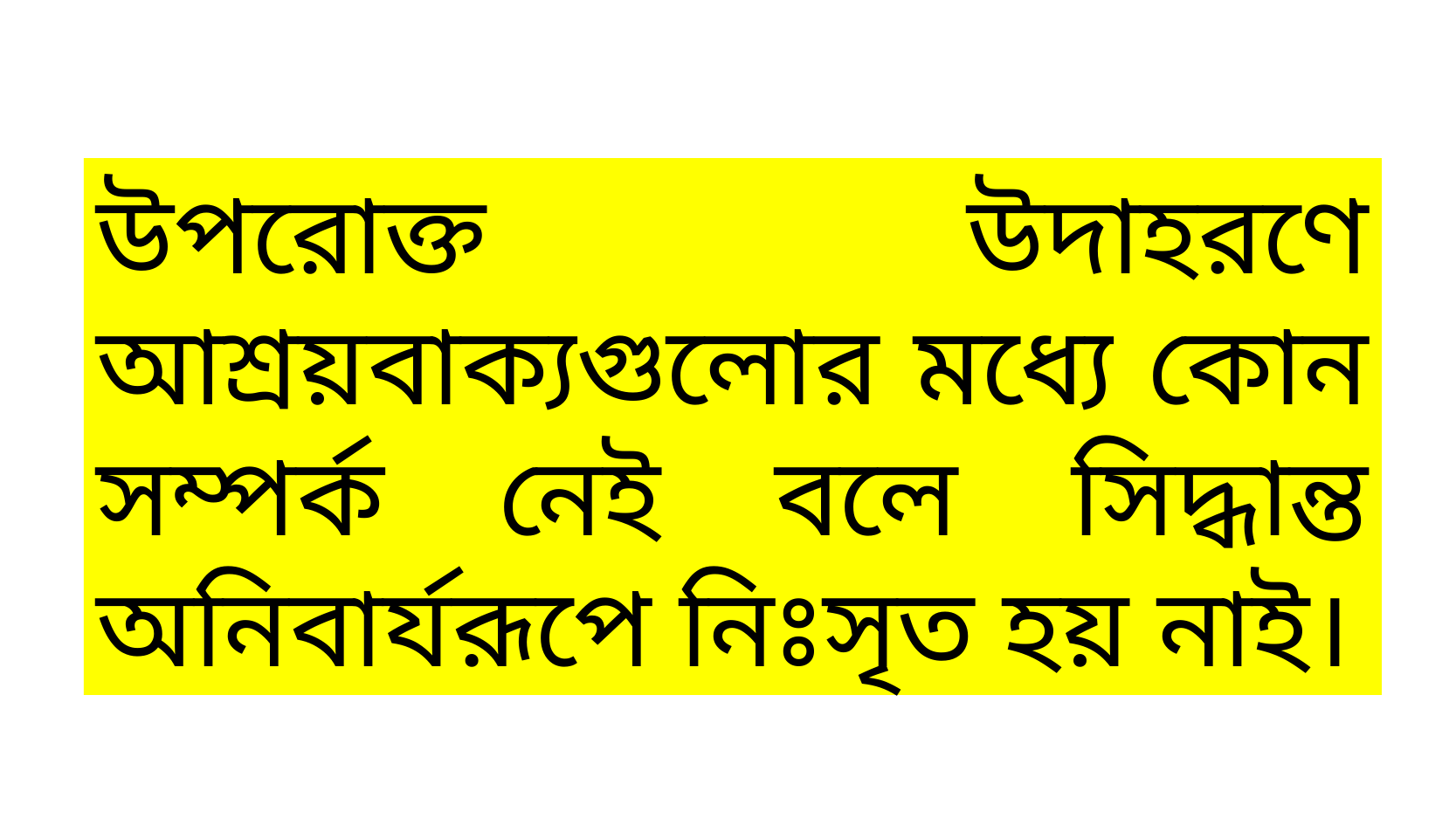

উপরোক্ত উদাহরণে আশ্রয়বাক্যগুলোর মধ্যে কোন সম্পর্ক নেই বলে সিদ্ধান্ত অনিবার্যরূপে নিঃসৃত হয় নাই।